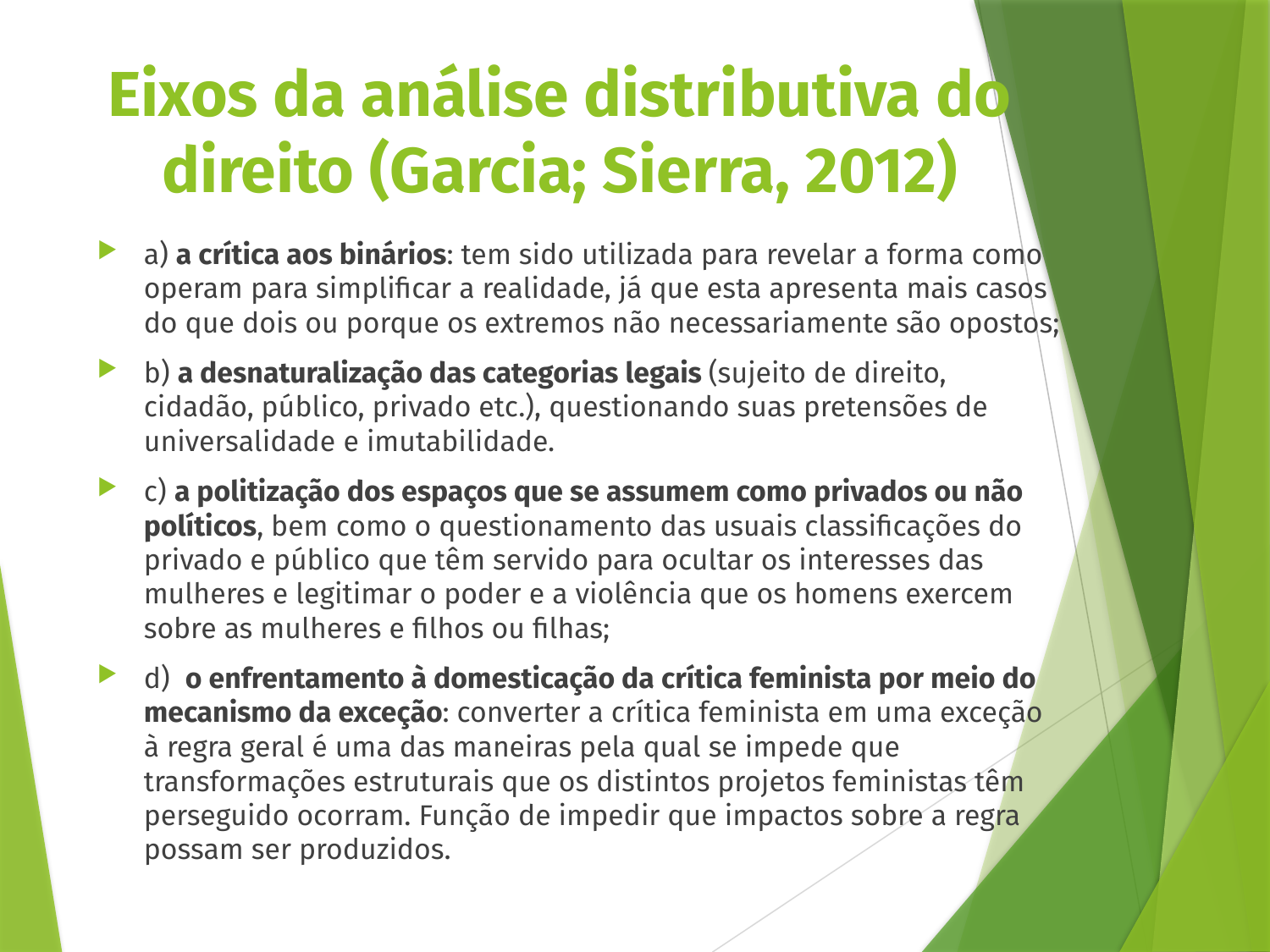

# Eixos da análise distributiva do direito (Garcia; Sierra, 2012)
a) a crítica aos binários: tem sido utilizada para revelar a forma como operam para simplificar a realidade, já que esta apresenta mais casos do que dois ou porque os extremos não necessariamente são opostos;
b) a desnaturalização das categorias legais (sujeito de direito, cidadão, público, privado etc.), questionando suas pretensões de universalidade e imutabilidade.
c) a politização dos espaços que se assumem como privados ou não políticos, bem como o questionamento das usuais classificações do privado e público que têm servido para ocultar os interesses das mulheres e legitimar o poder e a violência que os homens exercem sobre as mulheres e filhos ou filhas;
d)  o enfrentamento à domesticação da crítica feminista por meio do mecanismo da exceção: converter a crítica feminista em uma exceção à regra geral é uma das maneiras pela qual se impede que transformações estruturais que os distintos projetos feministas têm perseguido ocorram. Função de impedir que impactos sobre a regra possam ser produzidos.